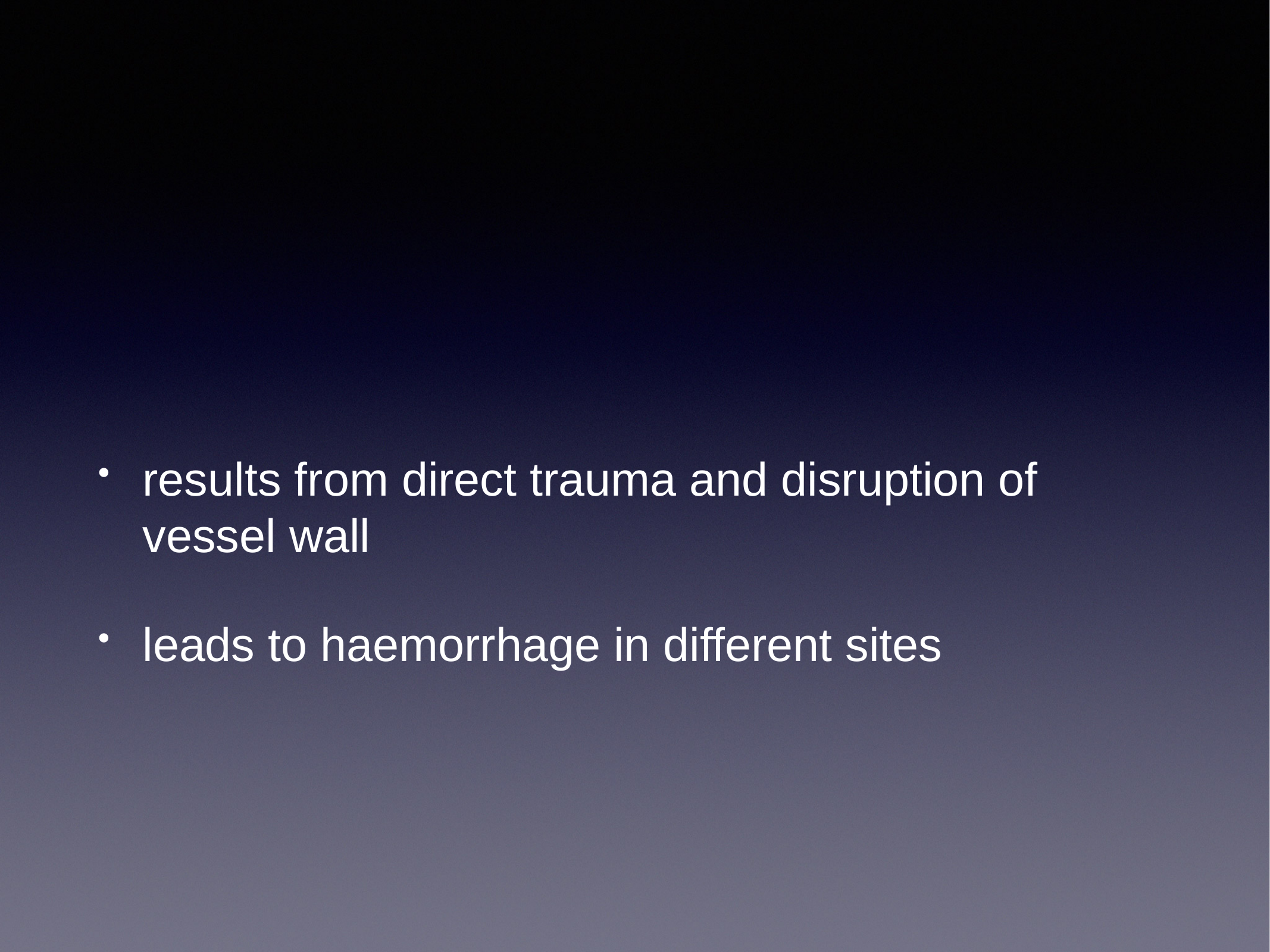

results from direct trauma and disruption of vessel wall
leads to haemorrhage in different sites